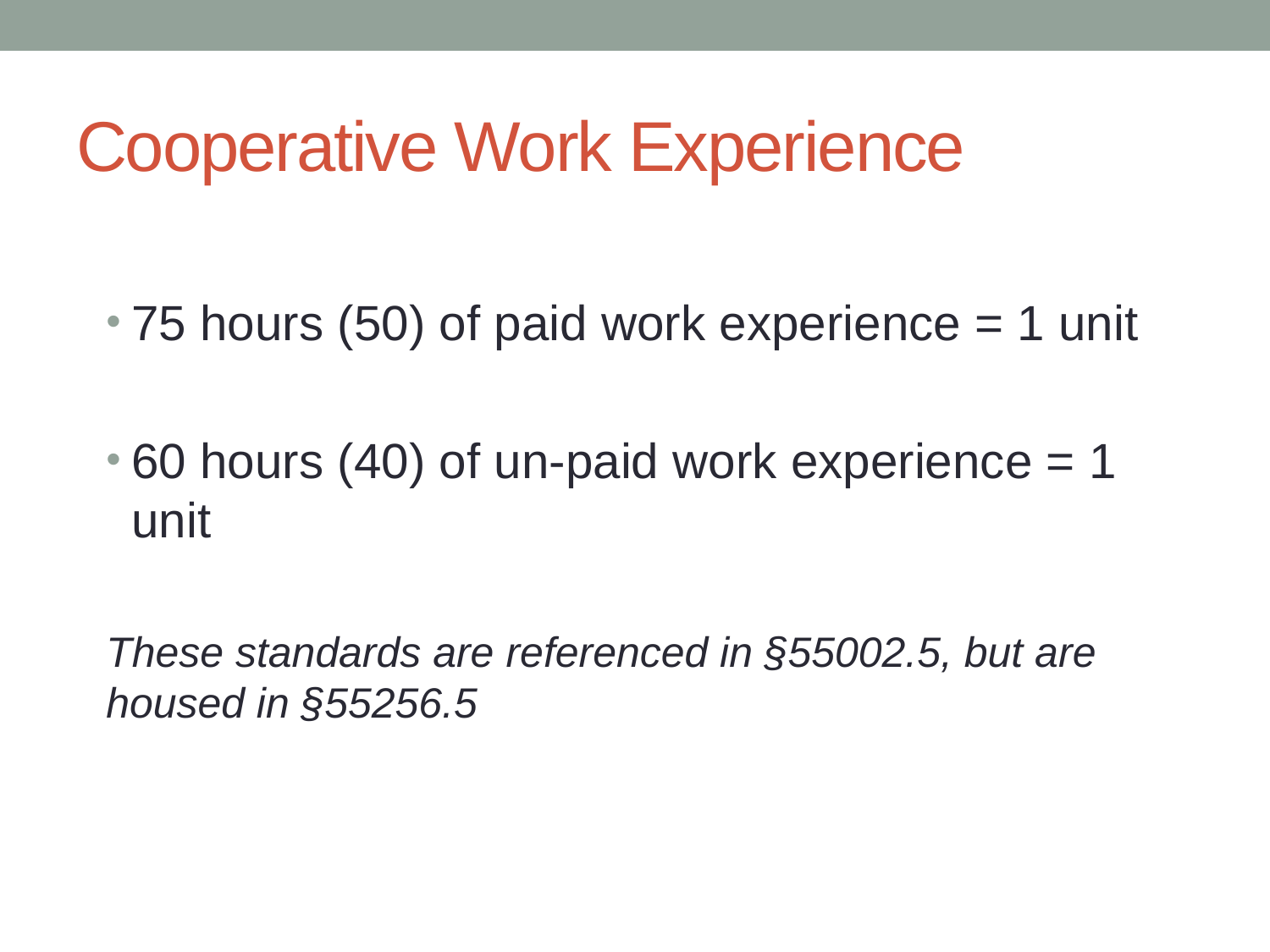

# Cooperative Work Experience
75 hours (50) of paid work experience = 1 unit

60 hours (40) of un-paid work experience = 1 unit

These standards are referenced in §55002.5, but are housed in §55256.5